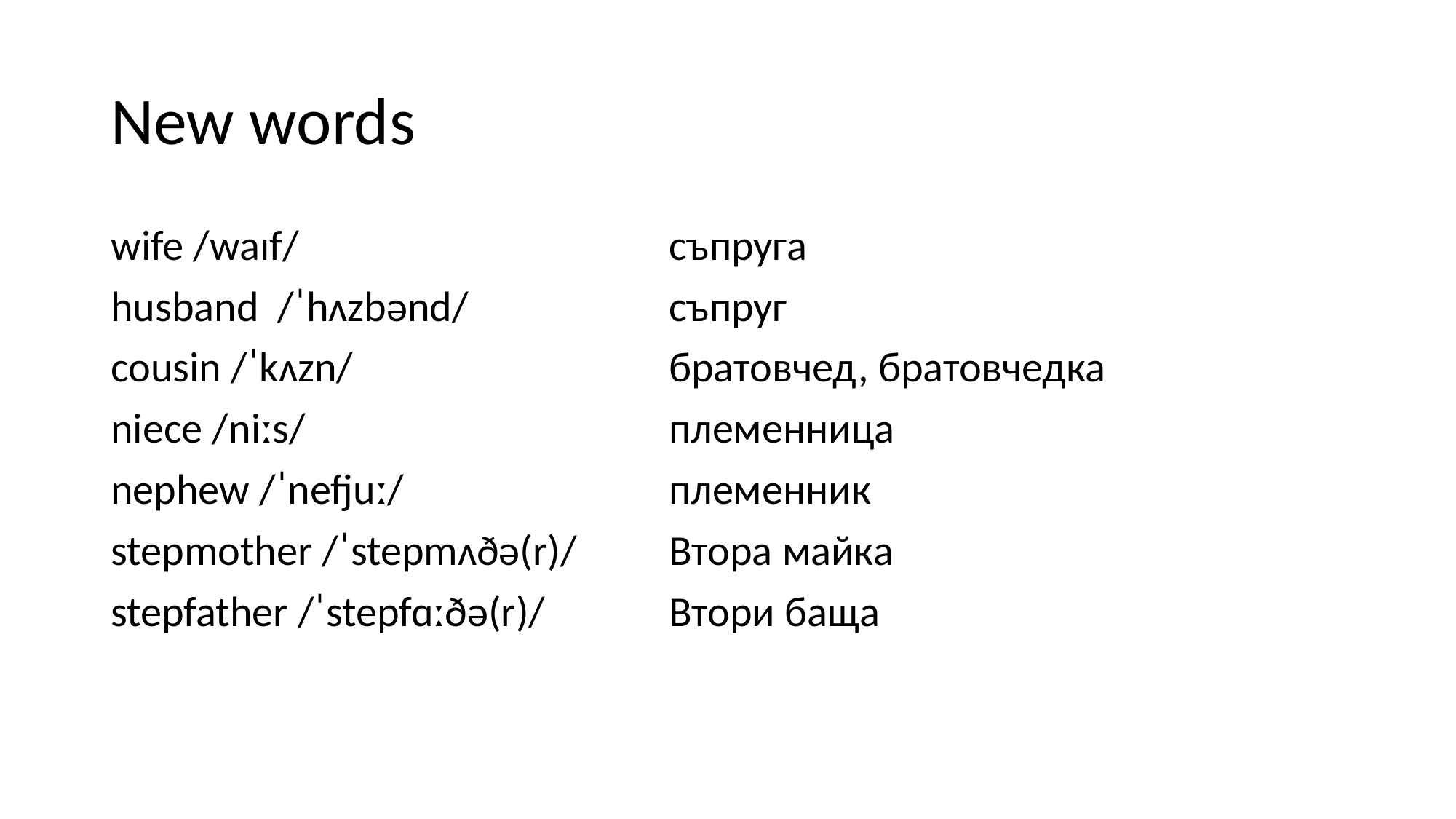

# New words
wife /waɪf/
husband  /ˈhʌzbənd/
cousin /ˈkʌzn/
niece /niːs/
nephew /ˈnefjuː/
stepmother /ˈstepmʌðə(r)/
stepfather /ˈstepfɑːðə(r)/
съпруга
съпруг
братовчед, братовчедка
племенница
племенник
Втора майка
Втори баща